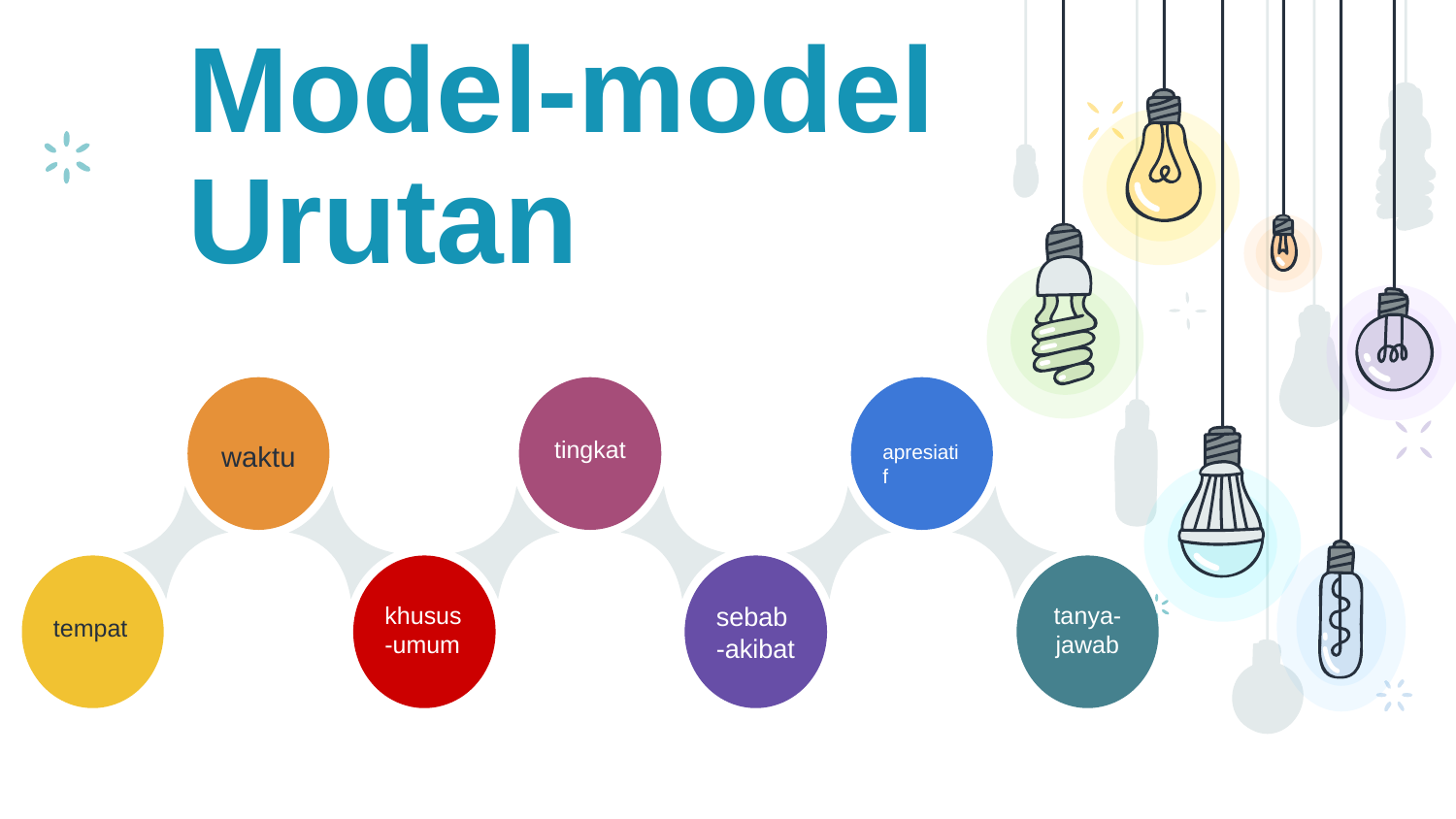

Model-model Urutan

waktu

tingkat

apresiatif

tempat

khusus-umum

sebab-akibat

tanya-jawab